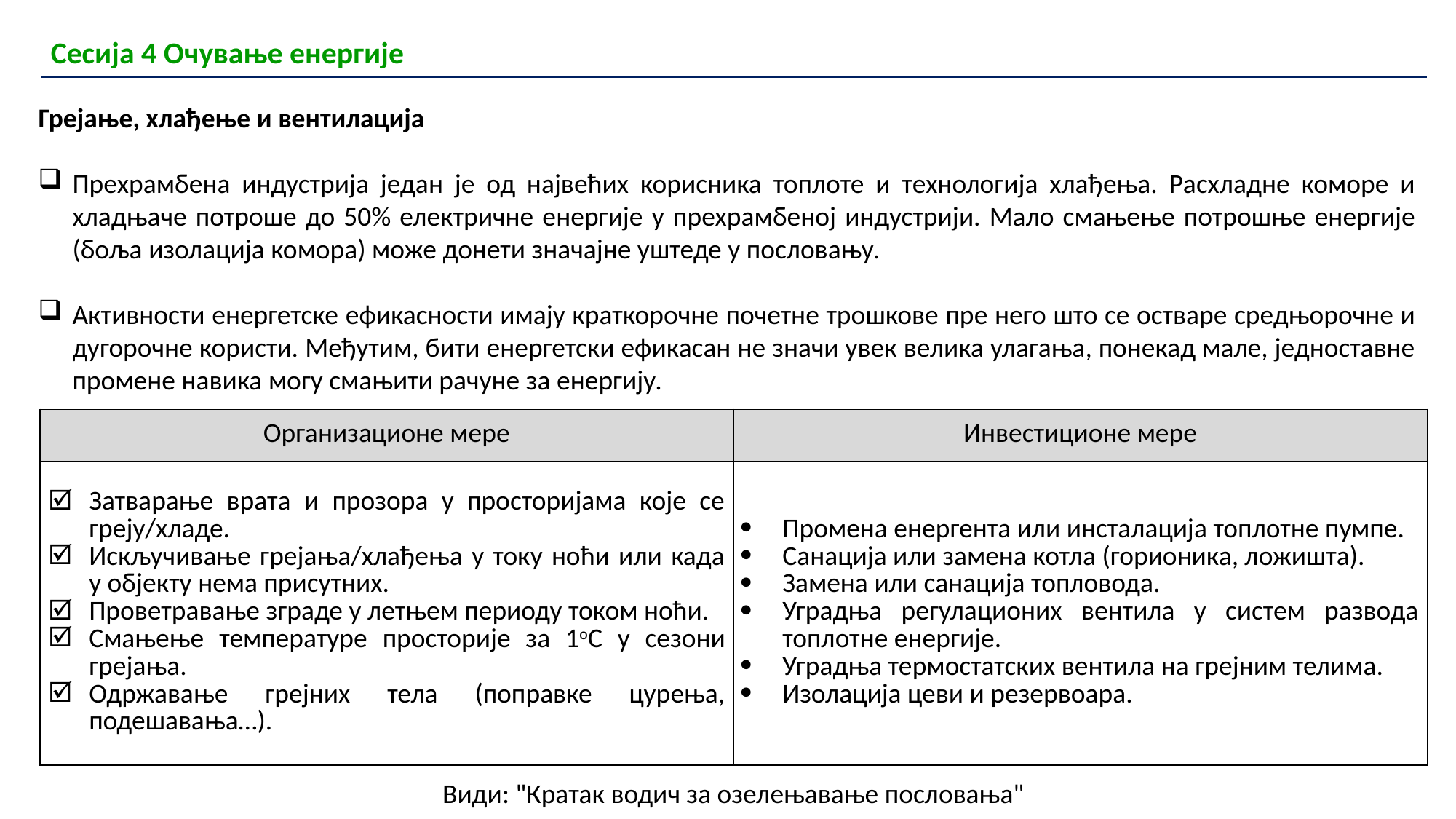

| Сесија 4 Очување енергије |
| --- |
Грејање, хлађење и вентилација

Прехрамбена индустрија један је од највећих корисника топлоте и технологија хлађења. Расхладне коморе и хладњаче потроше до 50% електричне енергије у прехрамбеној индустрији. Мало смањење потрошње енергије (боља изолација комора) може донети значајне уштеде у пословању.

Активности енергетске ефикасности имају краткорочне почетне трошкове пре него што се остваре средњорочне и дугорочне користи. Међутим, бити енергетски ефикасан не значи увек велика улагања, понекад мале, једноставне промене навика могу смањити рачуне за енергију.
| Организационе мере | Инвестиционе мере |
| --- | --- |
| Затварање врата и прозора у просторијама које се греју/хладе. Искључивање грејања/хлађења у току ноћи или када у објекту нема присутних. Проветравање зграде у летњем периоду током ноћи. Смањење температуре просторије за 1оС у сезони грејања. Одржавање грејних тела (поправке цурења, подешавања…). | Промена енергента или инсталација топлотне пумпе. Санација или замена котла (горионика, ложишта). Замена или санација топловода. Уградња регулационих вентила у систем развода топлотне енергије. Уградња термостатских вентила на грејним телима. Изолација цеви и резервоара. |
Види: "Кратак водич за озелењавање пословања"